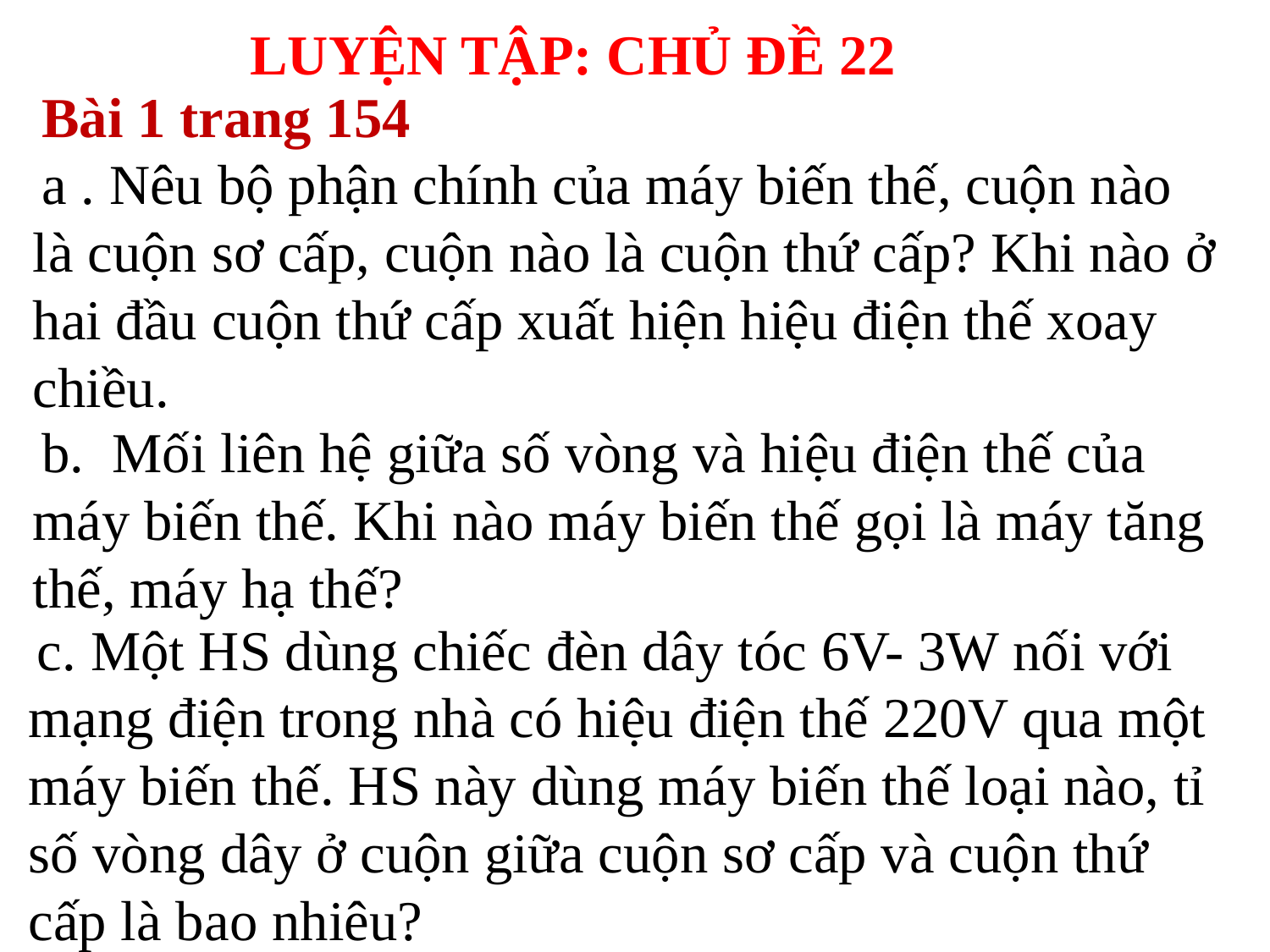

LUYỆN TẬP: CHỦ ĐỀ 22
 Bài 1 trang 154
 a . Nêu bộ phận chính của máy biến thế, cuộn nào là cuộn sơ cấp, cuộn nào là cuộn thứ cấp? Khi nào ở hai đầu cuộn thứ cấp xuất hiện hiệu điện thế xoay chiều.
 b.  Mối liên hệ giữa số vòng và hiệu điện thế của máy biến thế. Khi nào máy biến thế gọi là máy tăng thế, máy hạ thế?
 c. Một HS dùng chiếc đèn dây tóc 6V- 3W nối với mạng điện trong nhà có hiệu điện thế 220V qua một máy biến thế. HS này dùng máy biến thế loại nào, tỉ số vòng dây ở cuộn giữa cuộn sơ cấp và cuộn thứ cấp là bao nhiêu?